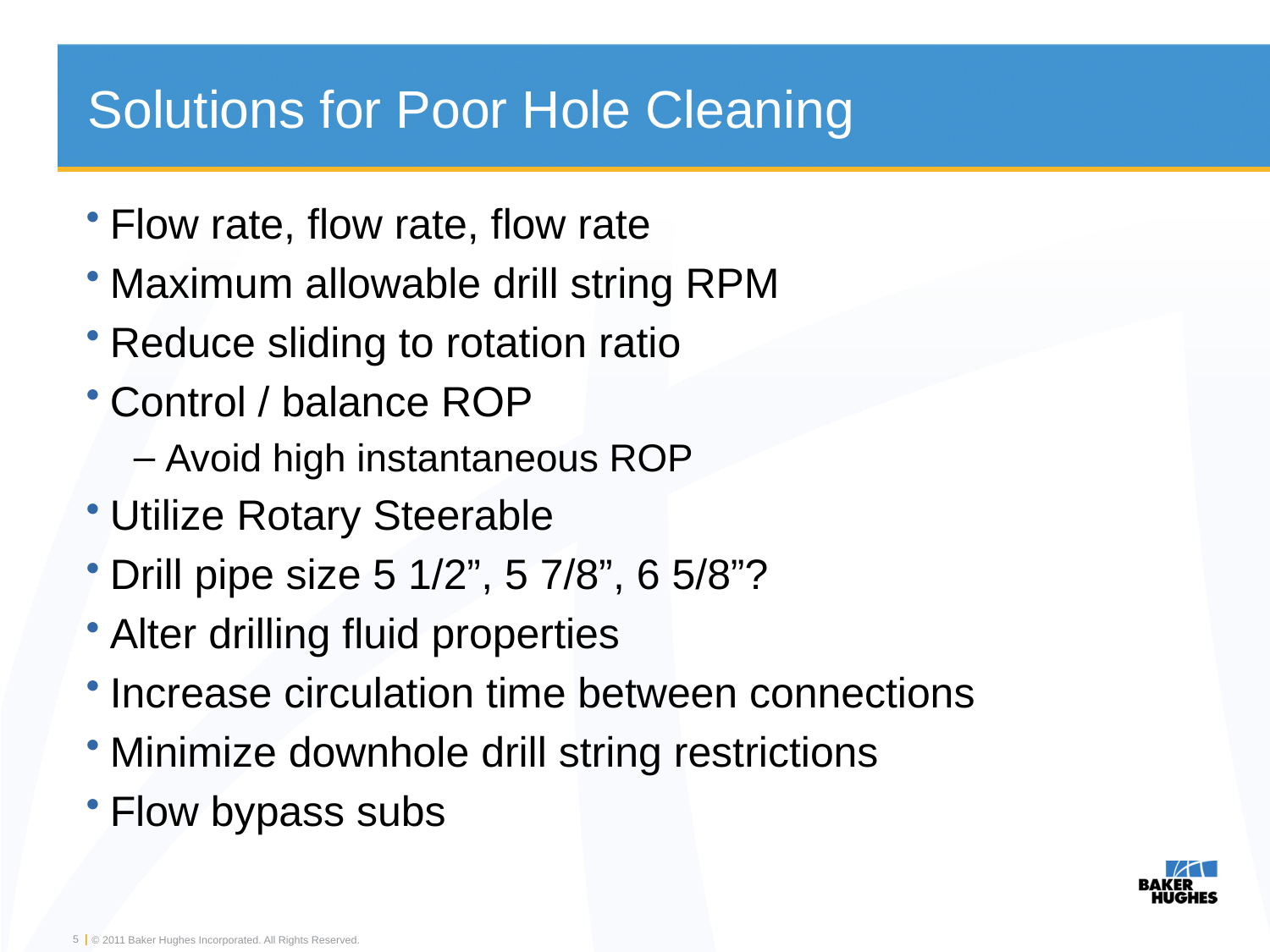

# Solutions for Poor Hole Cleaning
Flow rate, flow rate, flow rate
Maximum allowable drill string RPM
Reduce sliding to rotation ratio
Control / balance ROP
Avoid high instantaneous ROP
Utilize Rotary Steerable
Drill pipe size 5 1/2”, 5 7/8”, 6 5/8”?
Alter drilling fluid properties
Increase circulation time between connections
Minimize downhole drill string restrictions
Flow bypass subs

5
© 2011 Baker Hughes Incorporated. All Rights Reserved.